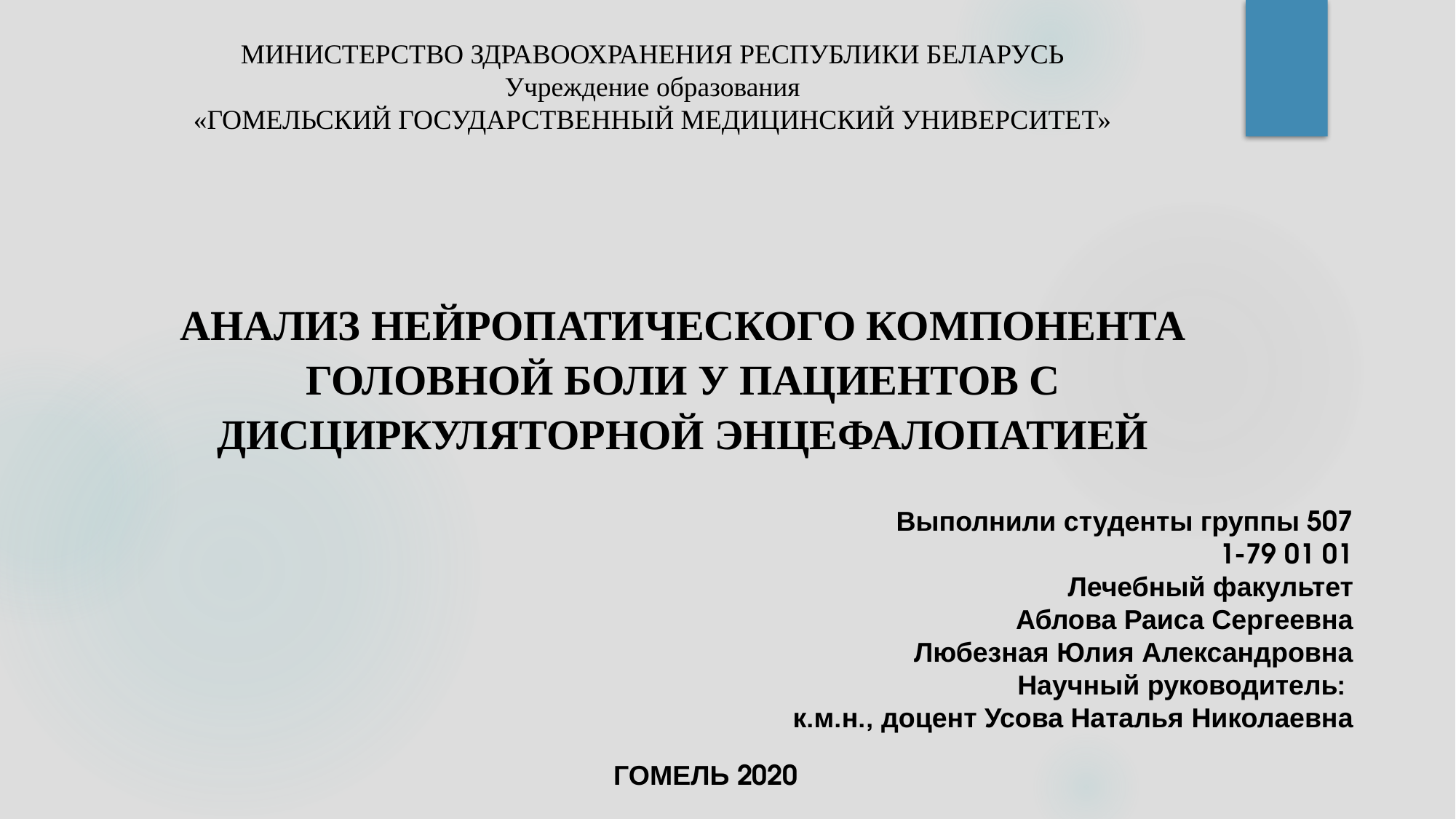

МИНИСТЕРСТВО ЗДРАВООХРАНЕНИЯ РЕСПУБЛИКИ БЕЛАРУСЬ
Учреждение образования
«ГОМЕЛЬСКИЙ ГОСУДАРСТВЕННЫЙ МЕДИЦИНСКИЙ УНИВЕРСИТЕТ»
АНАЛИЗ НЕЙРОПАТИЧЕСКОГО КОМПОНЕНТА ГОЛОВНОЙ БОЛИ У ПАЦИЕНТОВ С ДИСЦИРКУЛЯТОРНОЙ ЭНЦЕФАЛОПАТИЕЙ
Выполнили студенты группы 507
1-79 01 01
Лечебный факультет
Аблова Раиса Сергеевна
Любезная Юлия Александровна
Научный руководитель:
к.м.н., доцент Усова Наталья Николаевна
ГОМЕЛЬ 2020